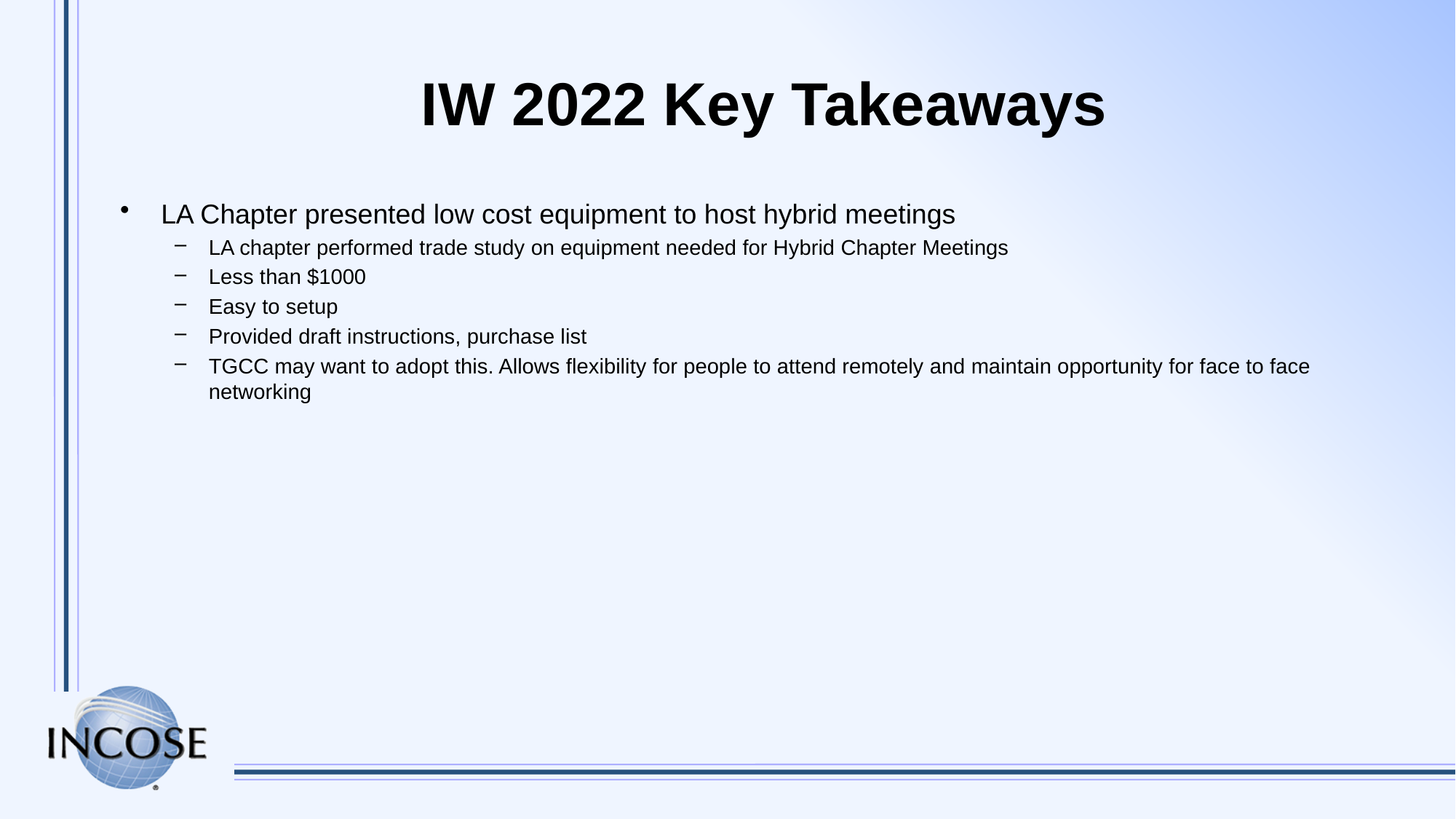

# IW 2022 Key Takeaways
LA Chapter presented low cost equipment to host hybrid meetings
LA chapter performed trade study on equipment needed for Hybrid Chapter Meetings
Less than $1000
Easy to setup
Provided draft instructions, purchase list
TGCC may want to adopt this. Allows flexibility for people to attend remotely and maintain opportunity for face to face networking